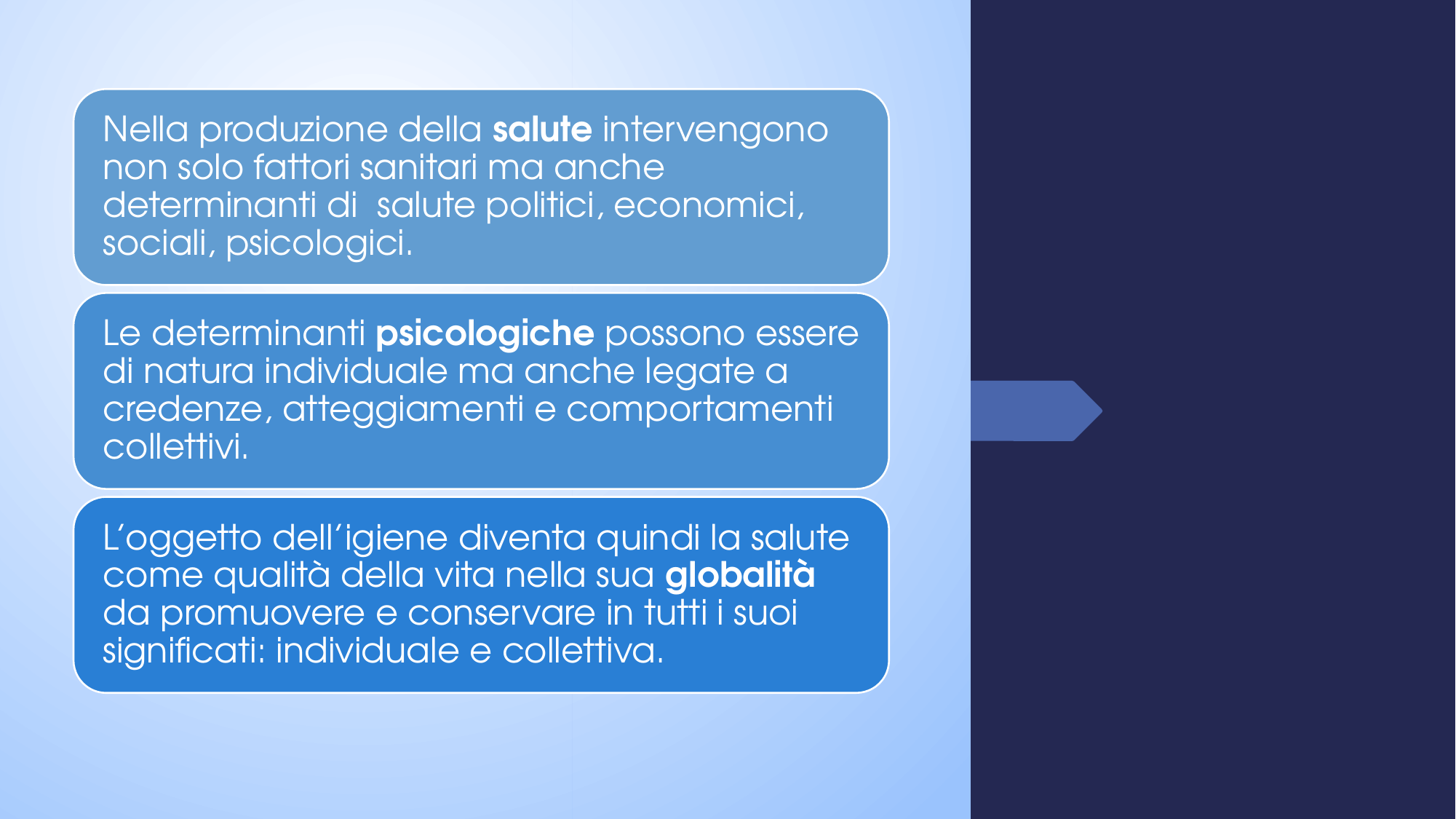

Nella produzione della salute intervengono non solo fattori sanitari ma anche determinanti di  salute politici, economici, sociali, psicologici.
Le determinanti psicologiche possono essere di natura individuale ma anche legate a credenze, atteggiamenti e comportamenti collettivi.
L’oggetto dell’igiene diventa quindi la salute come qualità della vita nella sua globalità da promuovere e conservare in tutti i suoi significati: individuale e collettiva.
#